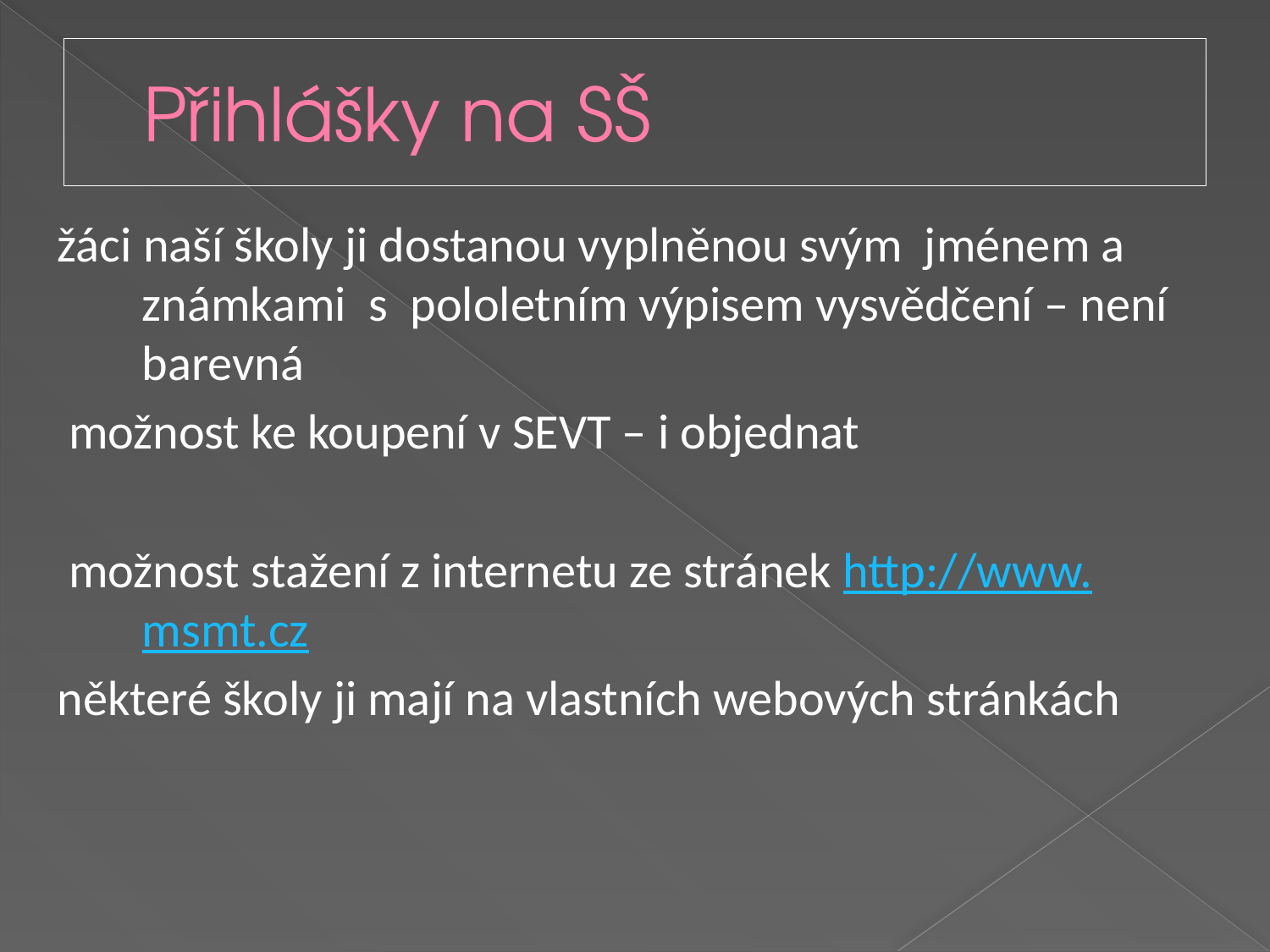

# Přihlášky na SŠ
žáci naší školy ji dostanou vyplněnou svým  jménem a známkami  s  pololetním výpisem vysvědčení – není barevná
 možnost ke koupení v SEVT – i objednat

 možnost stažení z internetu ze stránek http://www.msmt.cz
některé školy ji mají na vlastních webových stránkách